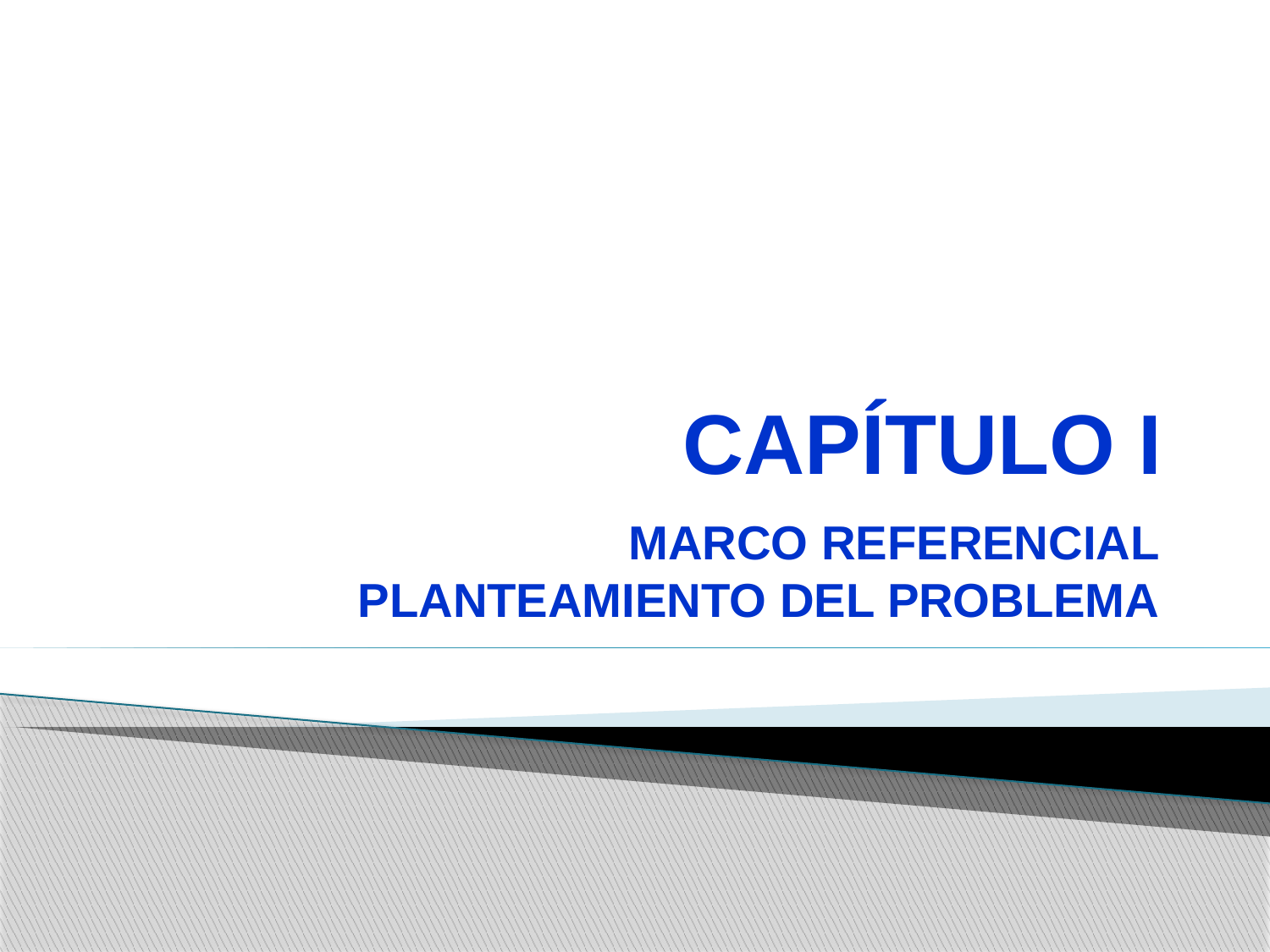

# CAPÍTULO I
MARCO REFERENCIAL
PLANTEAMIENTO DEL PROBLEMA